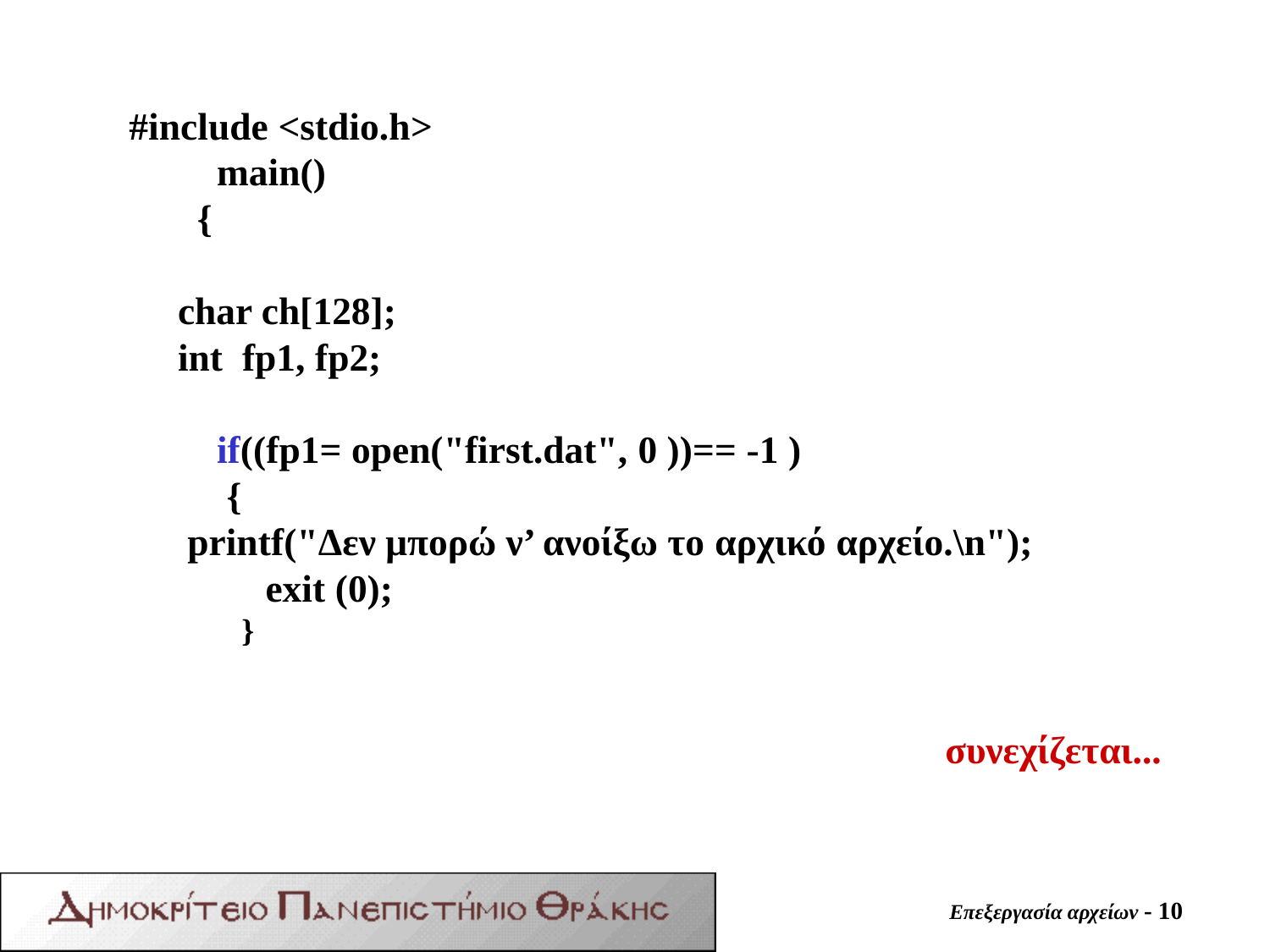

#include <stdio.h>
         main()
       {

     char ch[128];
     int  fp1, fp2;

         if((fp1= open("first.dat", 0 ))== -1 )
          {
      printf("Δεν μπορώ ν’ ανοίξω το αρχικό αρχείο.\n");
              exit (0);
              }

συνεχίζεται...

#
Επεξεργασία αρχείων - 10